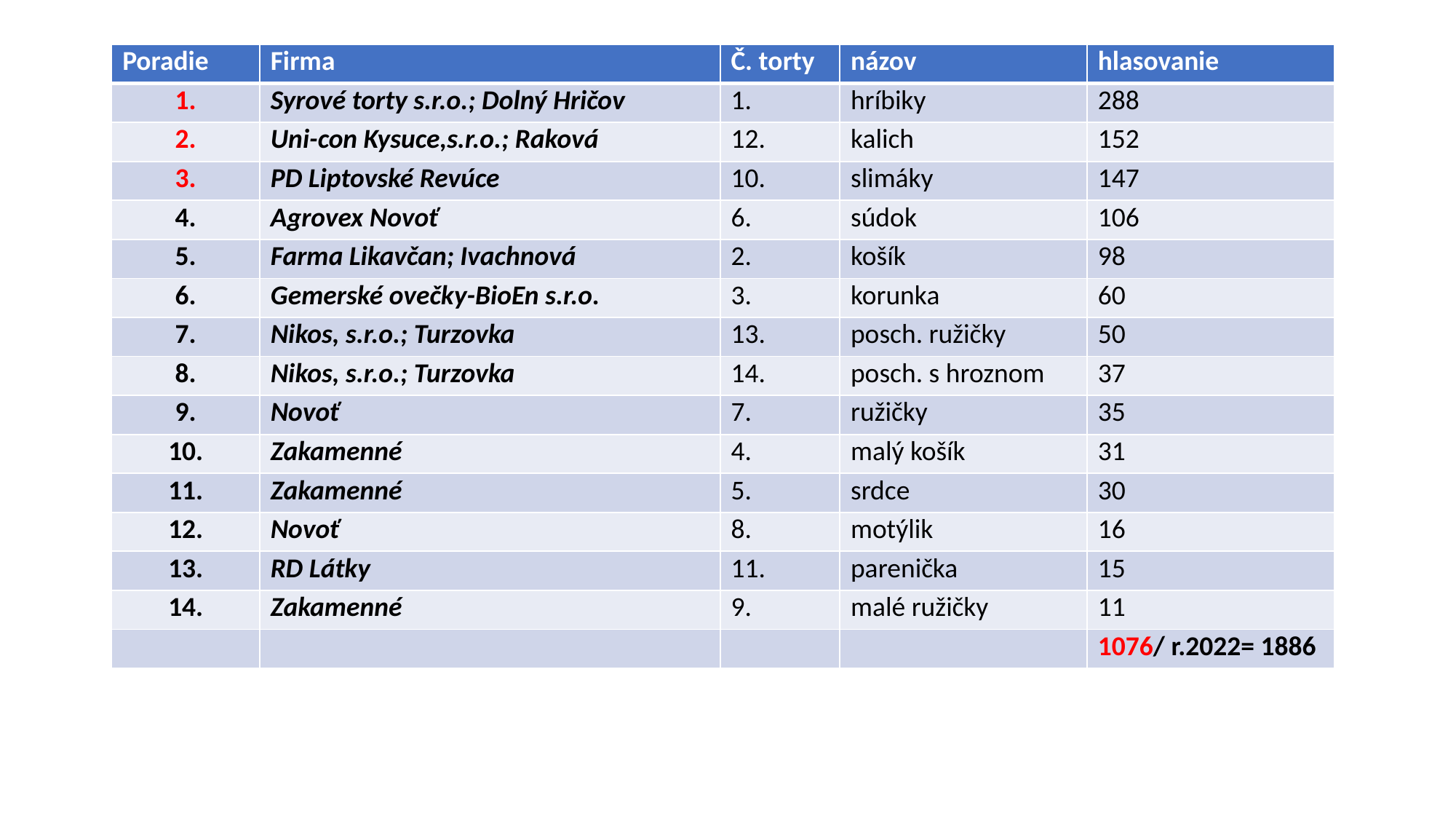

| Poradie | Firma | Č. torty | názov | hlasovanie |
| --- | --- | --- | --- | --- |
| 1. | Syrové torty s.r.o.; Dolný Hričov | 1. | hríbiky | 288 |
| 2. | Uni-con Kysuce,s.r.o.; Raková | 12. | kalich | 152 |
| 3. | PD Liptovské Revúce | 10. | slimáky | 147 |
| 4. | Agrovex Novoť | 6. | súdok | 106 |
| 5. | Farma Likavčan; Ivachnová | 2. | košík | 98 |
| 6. | Gemerské ovečky-BioEn s.r.o. | 3. | korunka | 60 |
| 7. | Nikos, s.r.o.; Turzovka | 13. | posch. ružičky | 50 |
| 8. | Nikos, s.r.o.; Turzovka | 14. | posch. s hroznom | 37 |
| 9. | Novoť | 7. | ružičky | 35 |
| 10. | Zakamenné | 4. | malý košík | 31 |
| 11. | Zakamenné | 5. | srdce | 30 |
| 12. | Novoť | 8. | motýlik | 16 |
| 13. | RD Látky | 11. | parenička | 15 |
| 14. | Zakamenné | 9. | malé ružičky | 11 |
|  |  |  |  | 1076/ r.2022= 1886 |